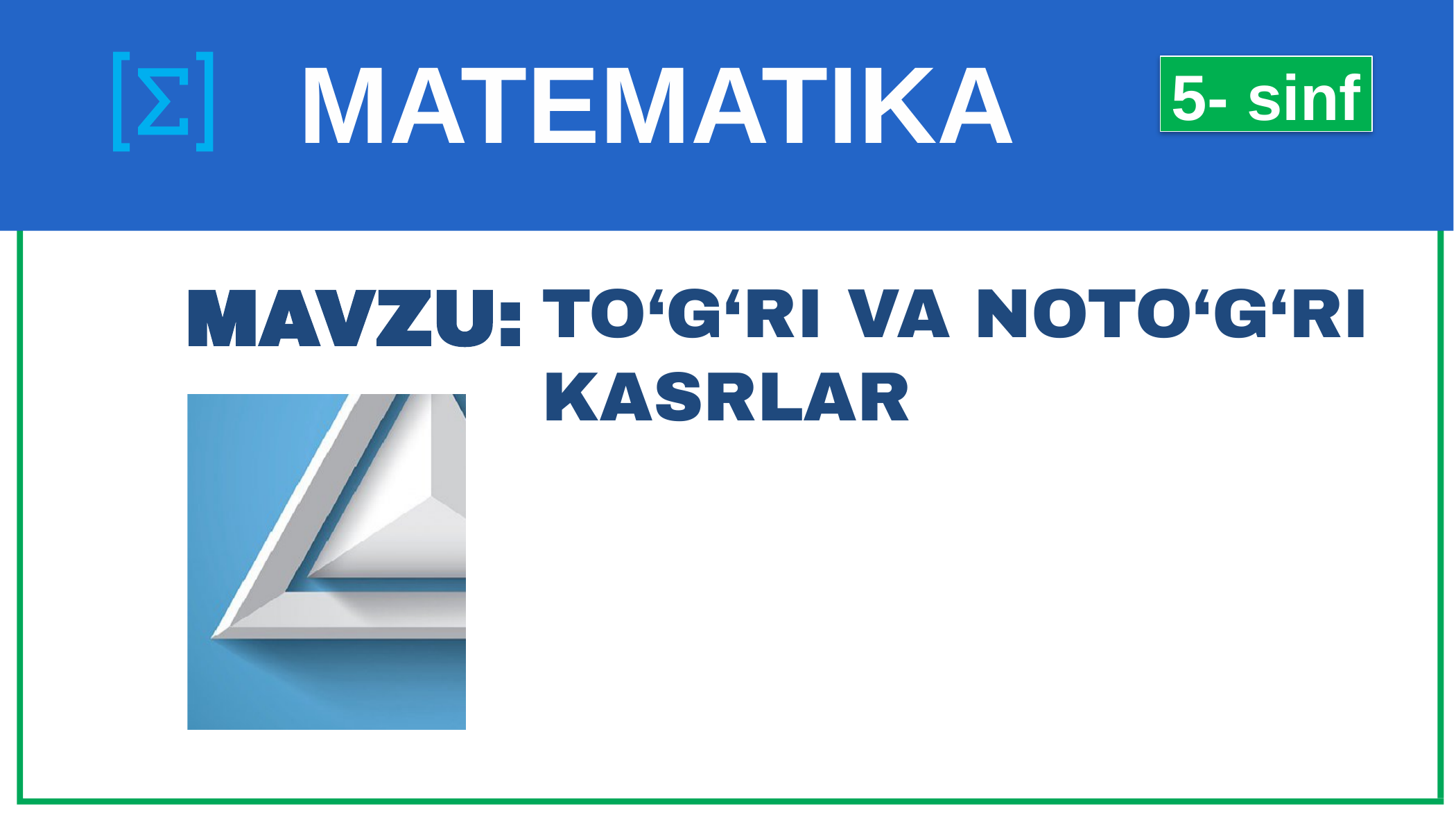

# MATEMATIKA

5- sinf
 MAVZU:
TO‘G‘RI VA NOTO‘G‘RI KASRLAR